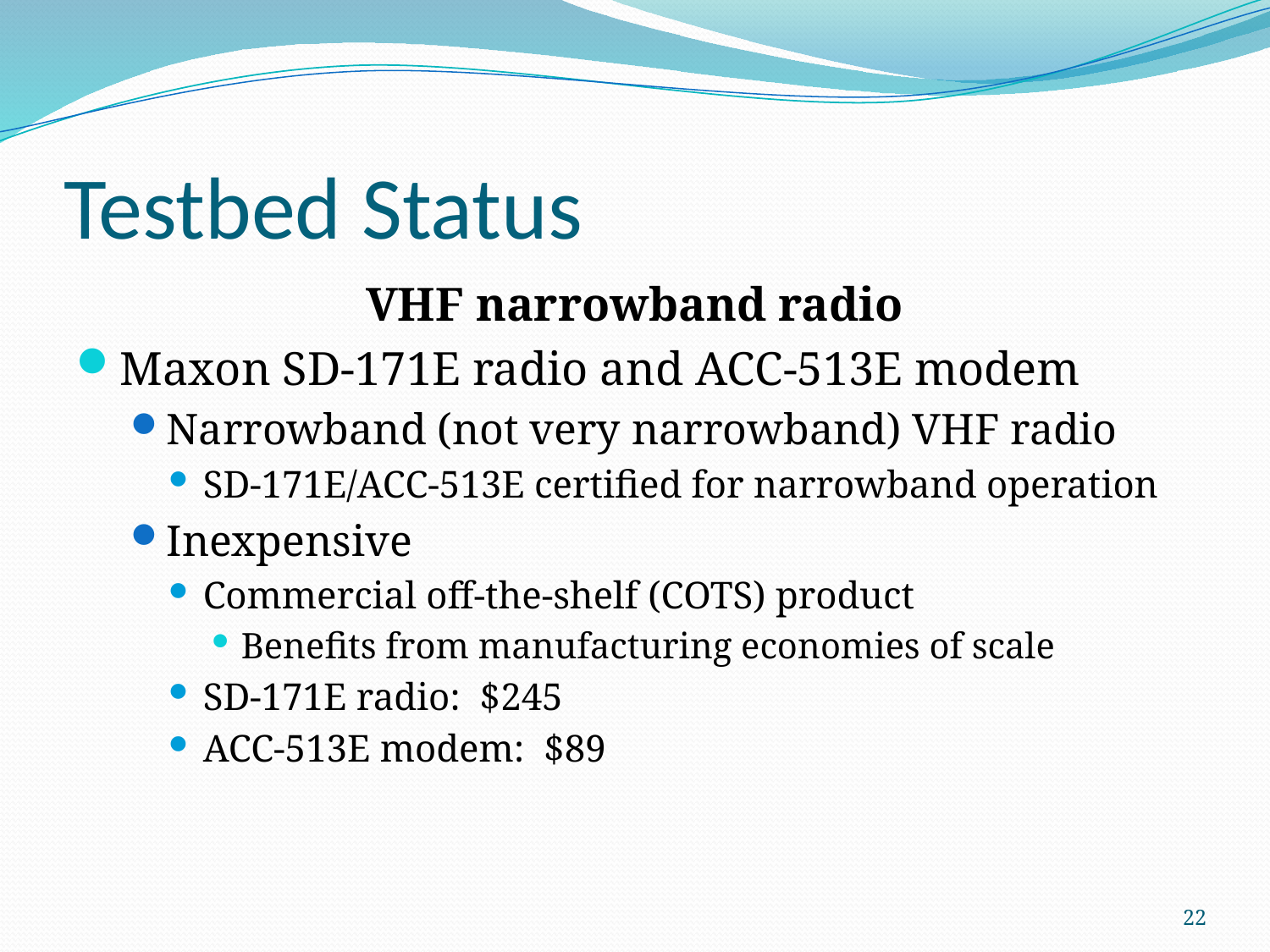

# Testbed Status
VHF narrowband radio
Maxon SD-171E radio and ACC-513E modem
Narrowband (not very narrowband) VHF radio
SD-171E/ACC-513E certified for narrowband operation
Inexpensive
Commercial off-the-shelf (COTS) product
Benefits from manufacturing economies of scale
SD-171E radio:  $245
ACC-513E modem:  $89
22